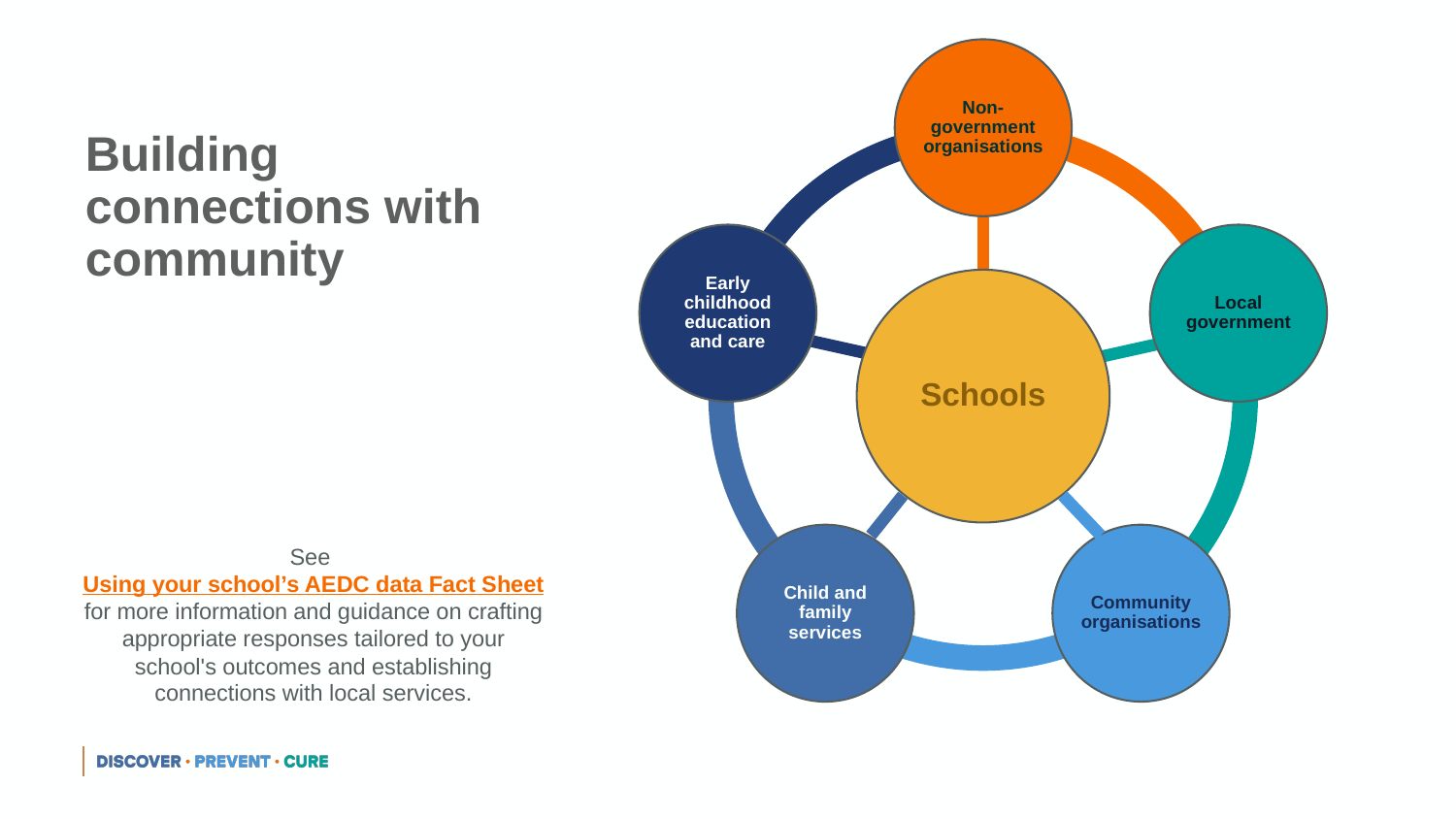

# Building connections with community
Non-government organisations

Early childhood education and care
Local government
Schools
Child and family services
Community organisations
See Using your school’s AEDC data Fact Sheet for more information and guidance on crafting appropriate responses tailored to your school's outcomes and establishing connections with local services.